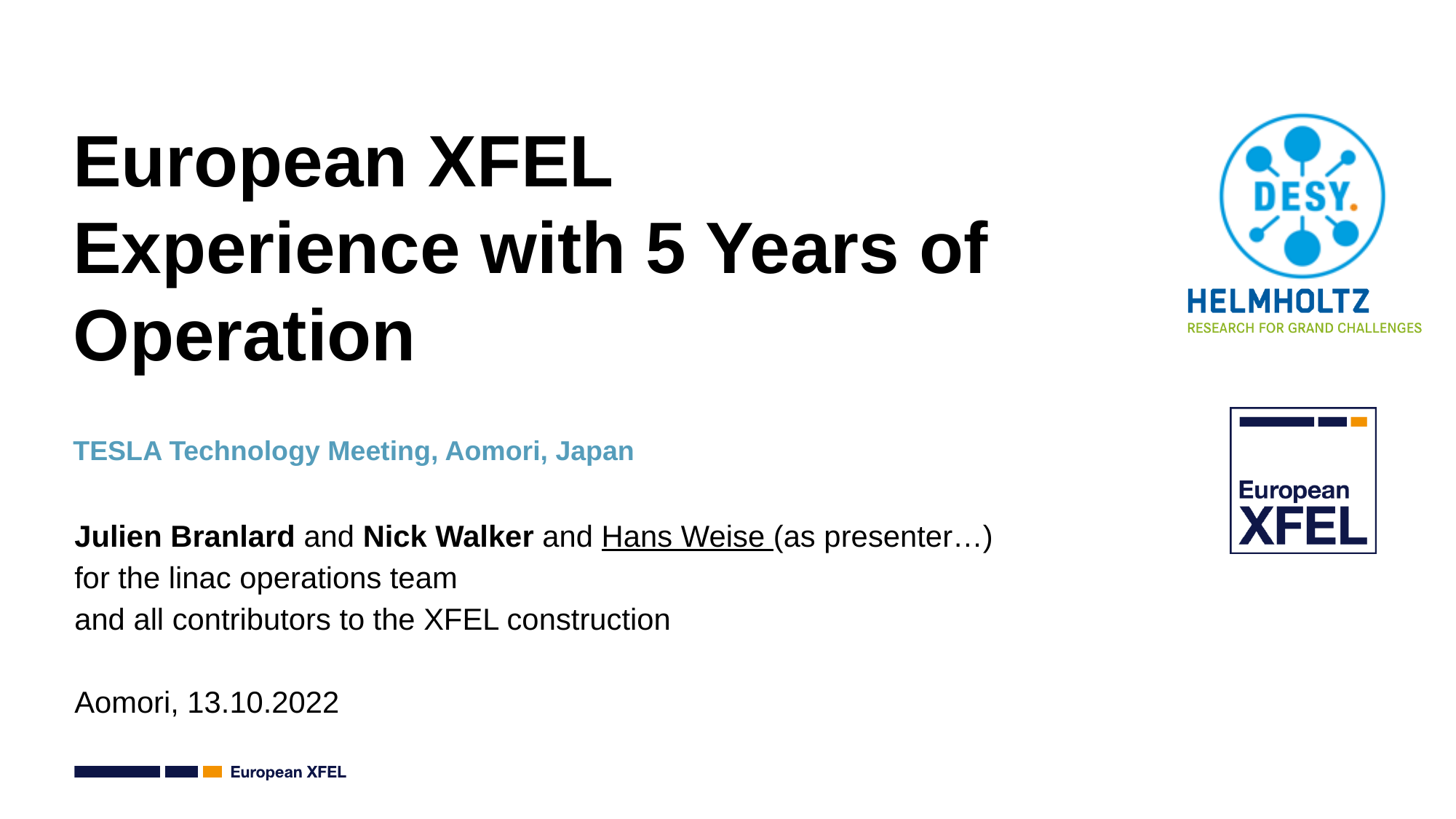

# European XFEL Experience with 5 Years of Operation
TESLA Technology Meeting, Aomori, Japan
Julien Branlard and Nick Walker and Hans Weise (as presenter…)
for the linac operations team
and all contributors to the XFEL construction

Aomori, 13.10.2022